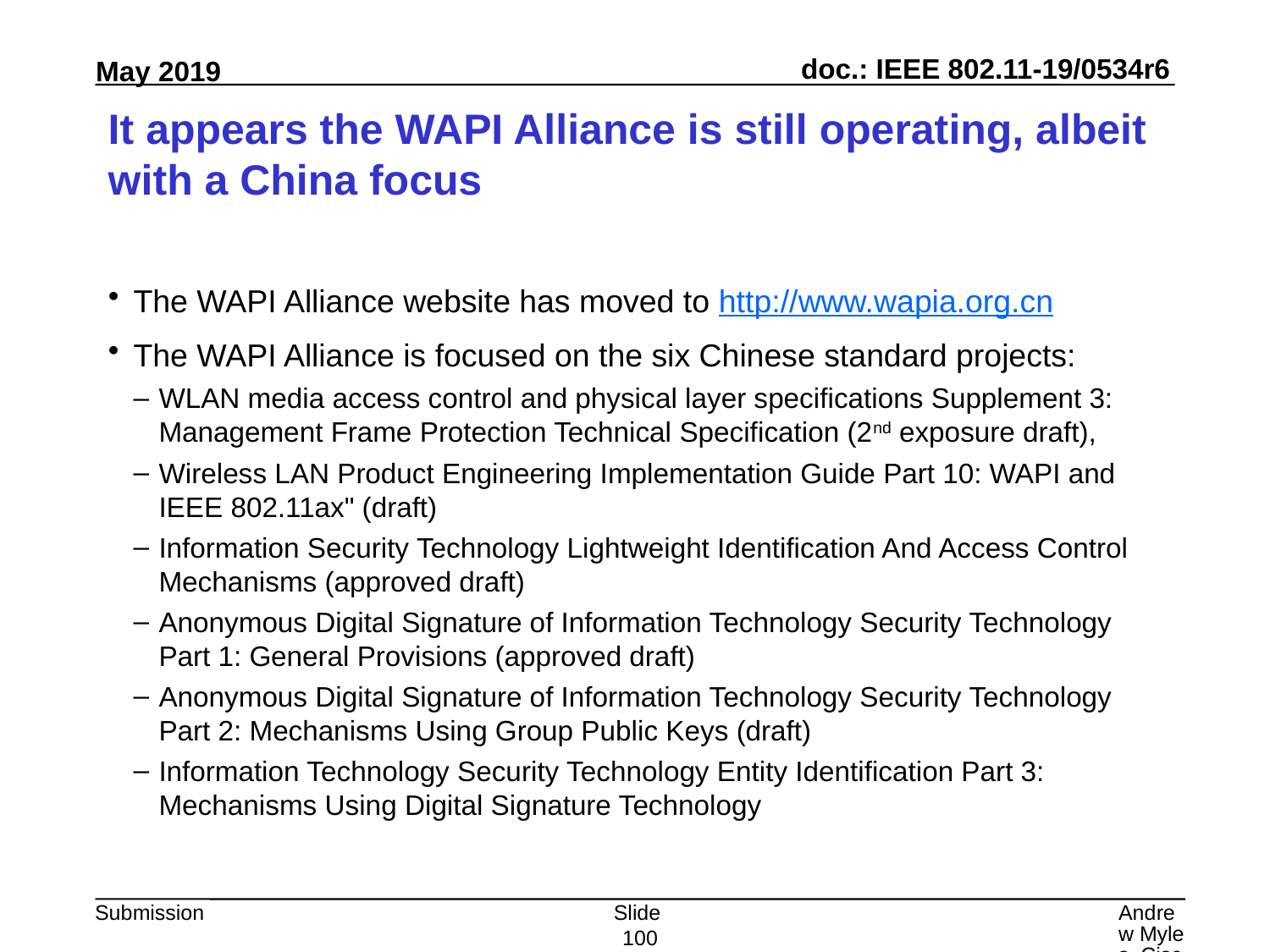

# It appears the WAPI Alliance is still operating, albeit with a China focus
The WAPI Alliance website has moved to http://www.wapia.org.cn
The WAPI Alliance is focused on the six Chinese standard projects:
WLAN media access control and physical layer specifications Supplement 3: Management Frame Protection Technical Specification (2nd exposure draft),
Wireless LAN Product Engineering Implementation Guide Part 10: WAPI and IEEE 802.11ax" (draft)
Information Security Technology Lightweight Identification And Access Control Mechanisms (approved draft)
Anonymous Digital Signature of Information Technology Security Technology Part 1: General Provisions (approved draft)
Anonymous Digital Signature of Information Technology Security Technology Part 2: Mechanisms Using Group Public Keys (draft)
Information Technology Security Technology Entity Identification Part 3: Mechanisms Using Digital Signature Technology
Slide 100
Andrew Myles, Cisco